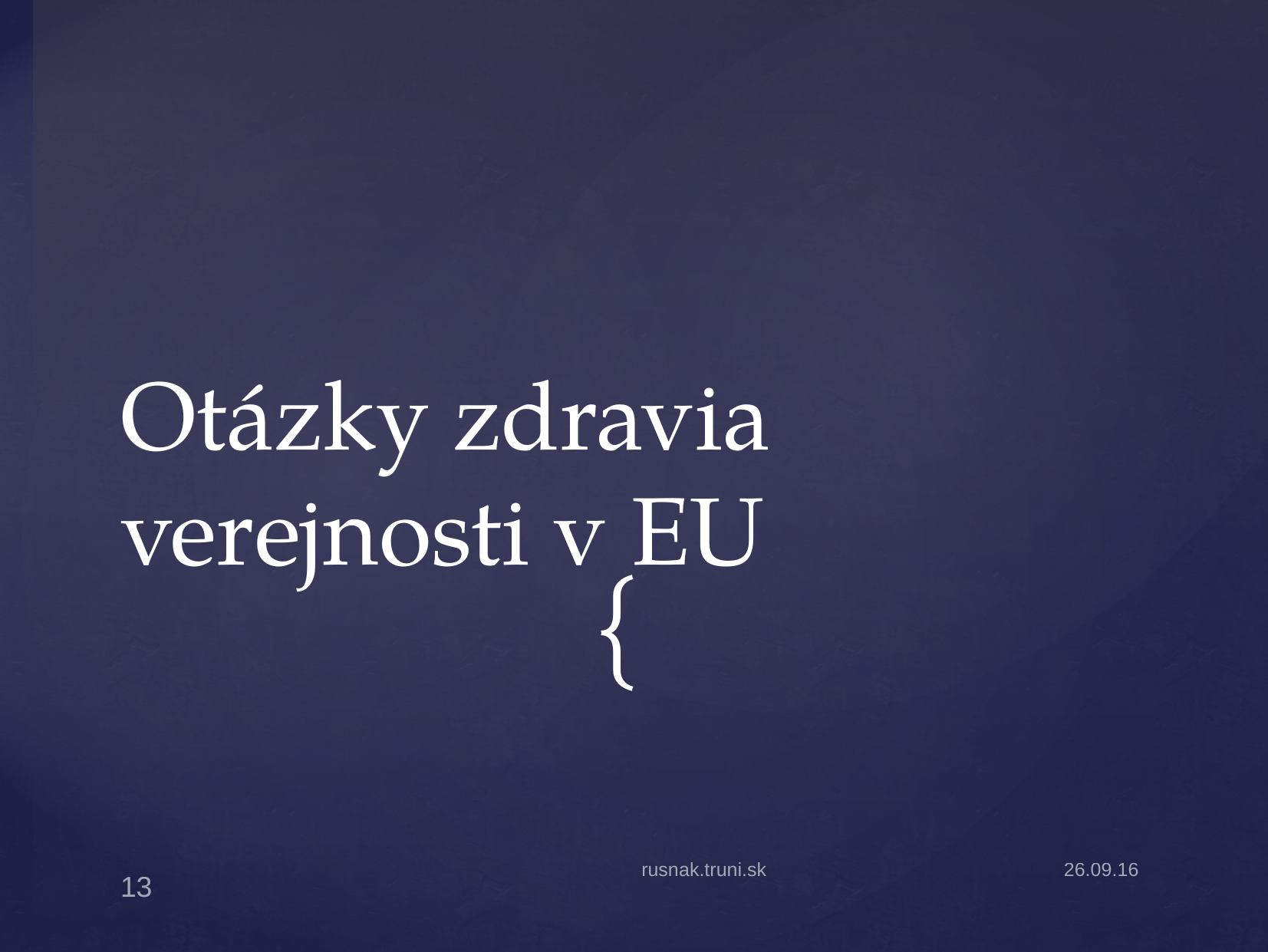

# Otázky zdravia verejnosti v EU

rusnak.truni.sk
26.09.16
13